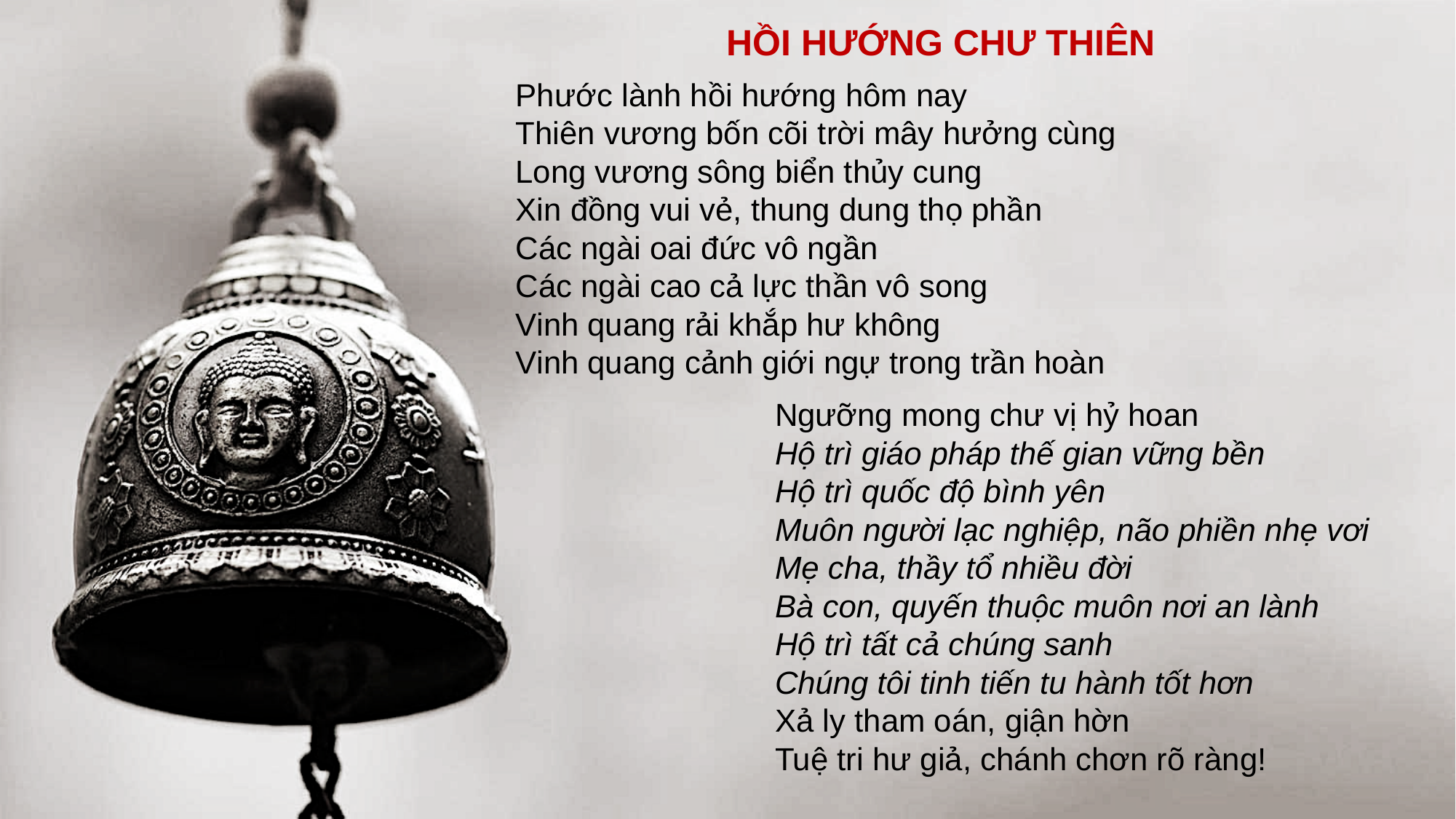

HỒI HƯỚNG CHƯ THIÊN
Phước lành hồi hướng hôm nay
Thiên vương bốn cõi trời mây hưởng cùng
Long vương sông biển thủy cung
Xin đồng vui vẻ, thung dung thọ phần
Các ngài oai đức vô ngần
Các ngài cao cả lực thần vô song
Vinh quang rải khắp hư không
Vinh quang cảnh giới ngự trong trần hoàn
Ngưỡng mong chư vị hỷ hoan
Hộ trì giáo pháp thế gian vững bền
Hộ trì quốc độ bình yên
Muôn người lạc nghiệp, não phiền nhẹ vơi
Mẹ cha, thầy tổ nhiều đời
Bà con, quyến thuộc muôn nơi an lành
Hộ trì tất cả chúng sanh
Chúng tôi tinh tiến tu hành tốt hơn
Xả ly tham oán, giận hờn
Tuệ tri hư giả, chánh chơn rõ ràng!